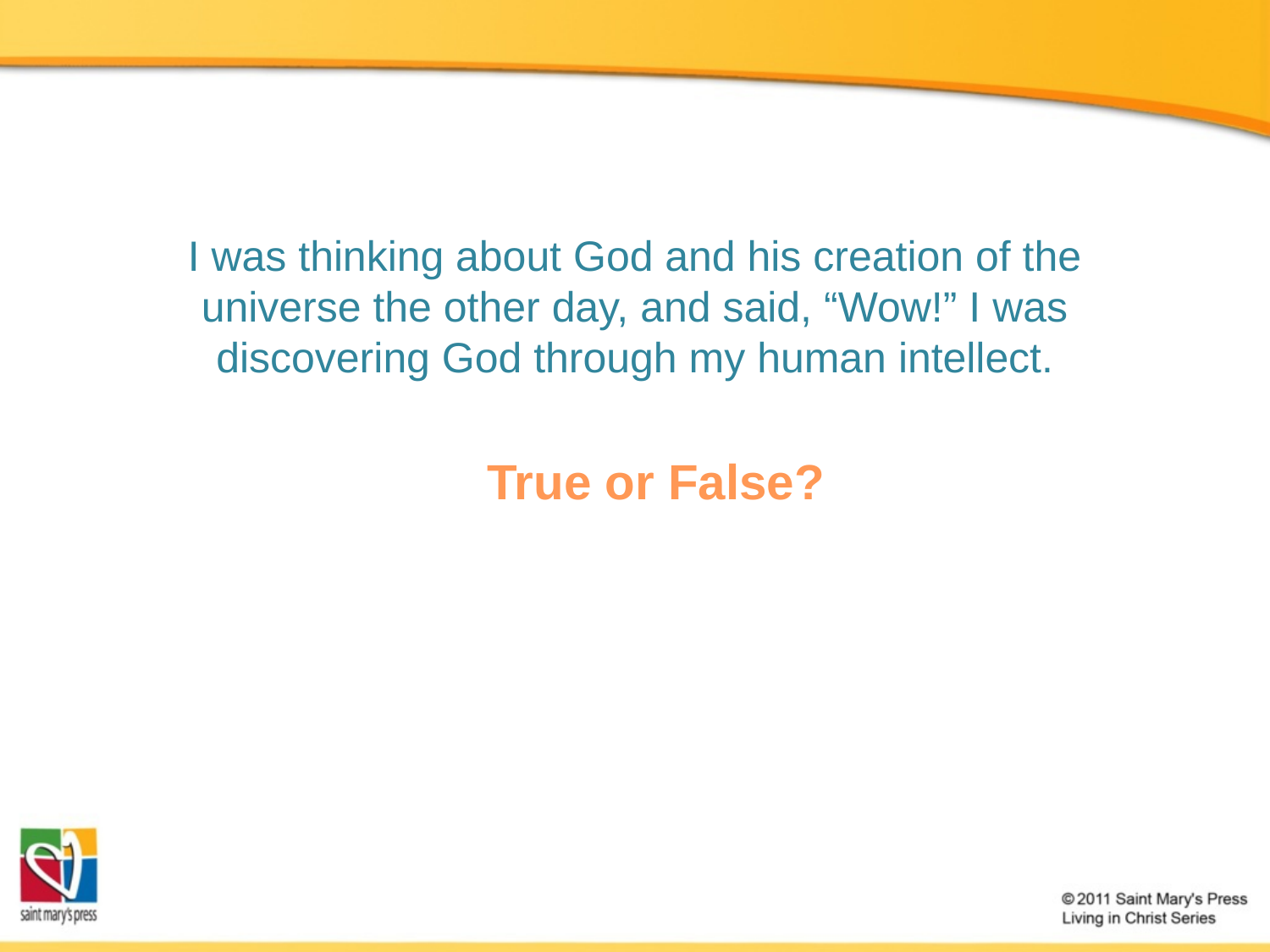

I was thinking about God and his creation of the universe the other day, and said, “Wow!” I was discovering God through my human intellect.
True or False?